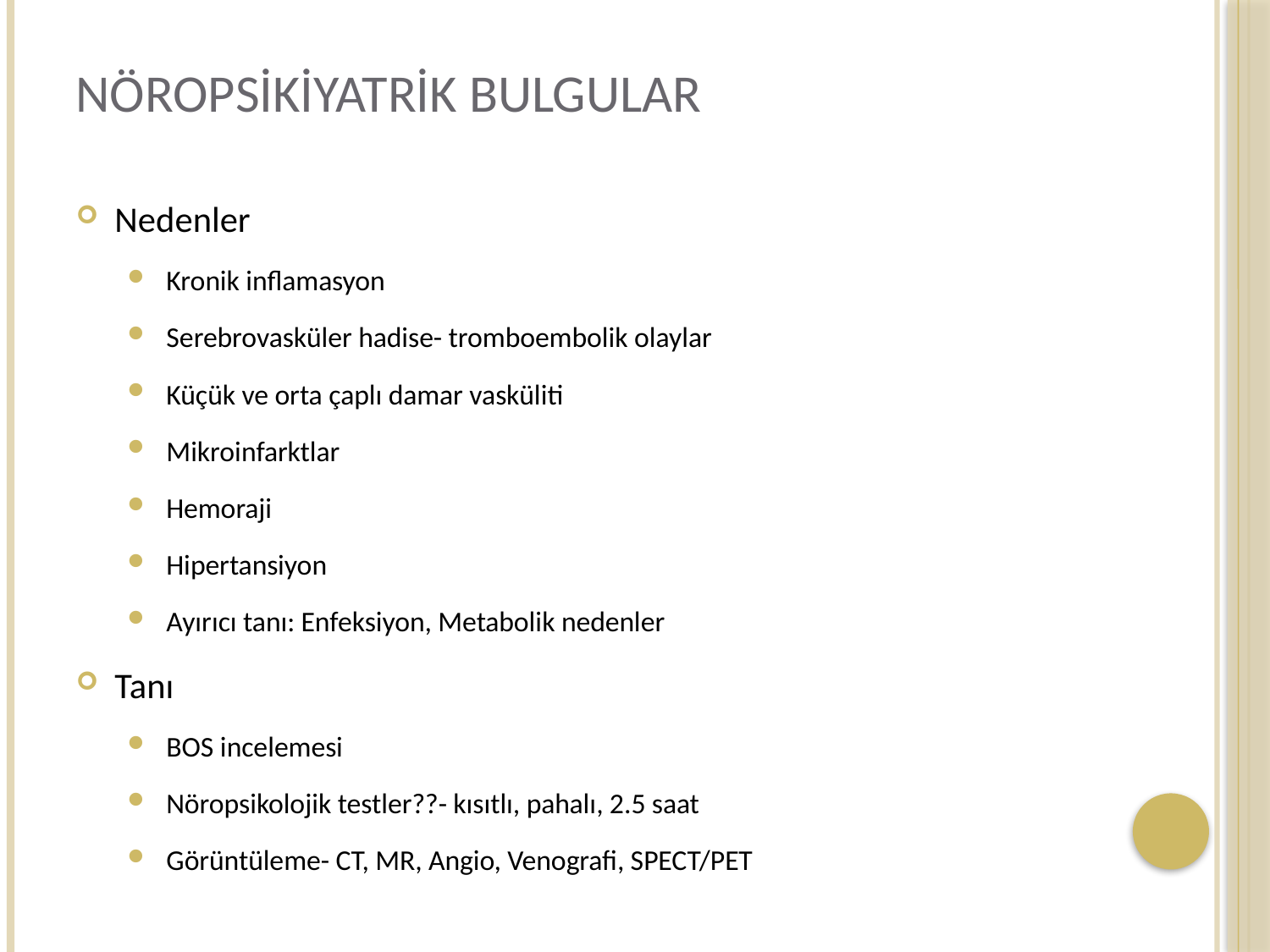

# Nöropsikiyatrik bulgular
Nedenler
Kronik inflamasyon
Serebrovasküler hadise- tromboembolik olaylar
Küçük ve orta çaplı damar vasküliti
Mikroinfarktlar
Hemoraji
Hipertansiyon
Ayırıcı tanı: Enfeksiyon, Metabolik nedenler
Tanı
BOS incelemesi
Nöropsikolojik testler??- kısıtlı, pahalı, 2.5 saat
Görüntüleme- CT, MR, Angio, Venografi, SPECT/PET